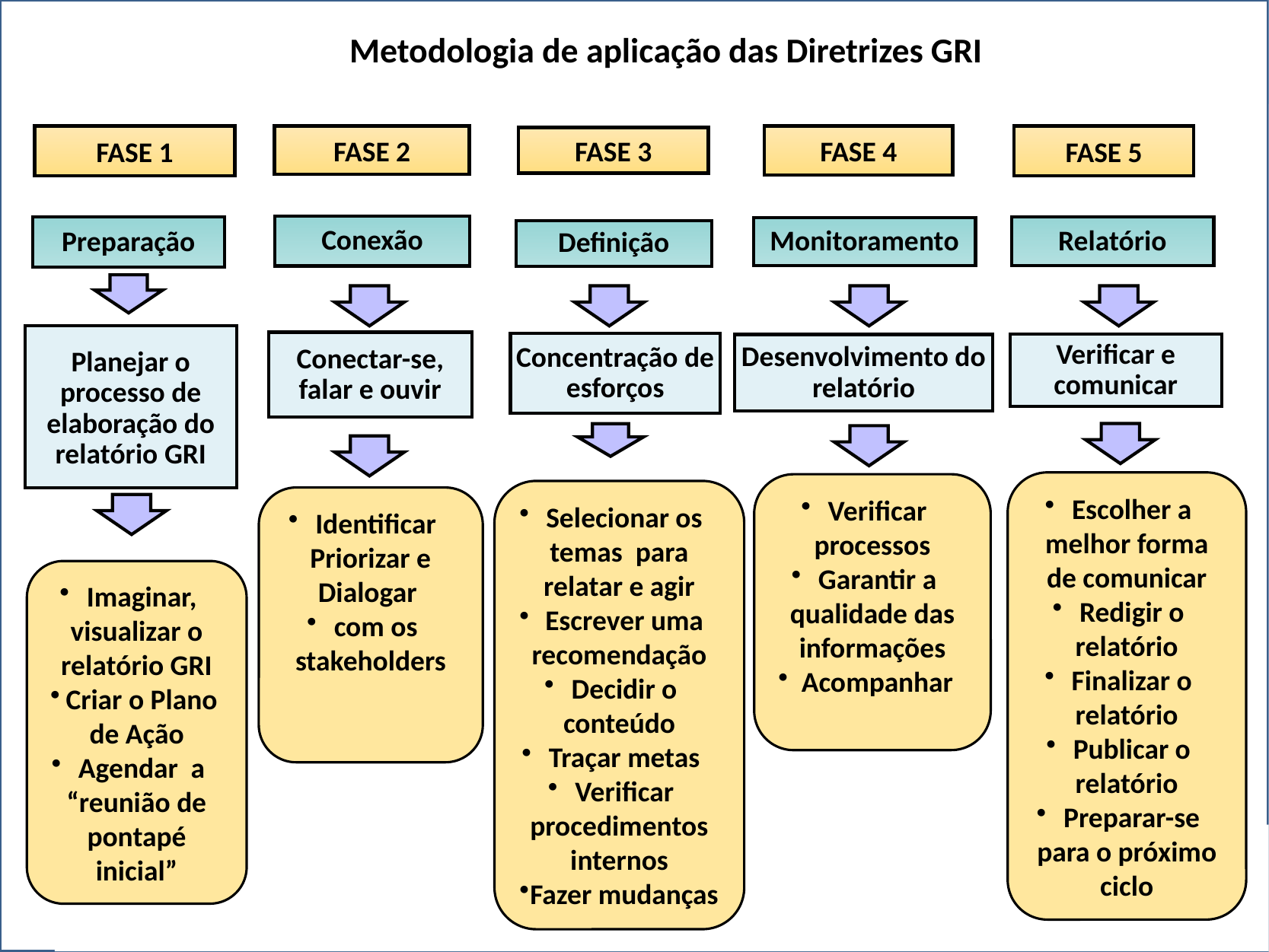

# Metodologia de aplicação das Diretrizes GRI
FASE 1
FASE 2
FASE 4
FASE 5
FASE 3
Conexão
Preparação
Relatório
Monitoramento
Definição

Planejar o processo de elaboração do relatório GRI

Conectar-se, falar e ouvir
Concentração de esforços
Verificar e comunicar
Desenvolvimento do relatório

Selecionar os temas  para relatar e agir
Escrever uma recomendação
Decidir o conteúdo
Traçar metas
Verificar procedimentos internos
Fazer mudanças
Escolher a melhor forma de comunicar
Redigir o relatório
Finalizar o relatório
Publicar o relatório
Preparar-se para o próximo ciclo
Verificar processos
Garantir a qualidade das informações
Acompanhar

Identificar Priorizar e Dialogar
com os stakeholders

Imaginar, visualizar o relatório GRI
Criar o Plano de Ação
Agendar  a “reunião de pontapé inicial”